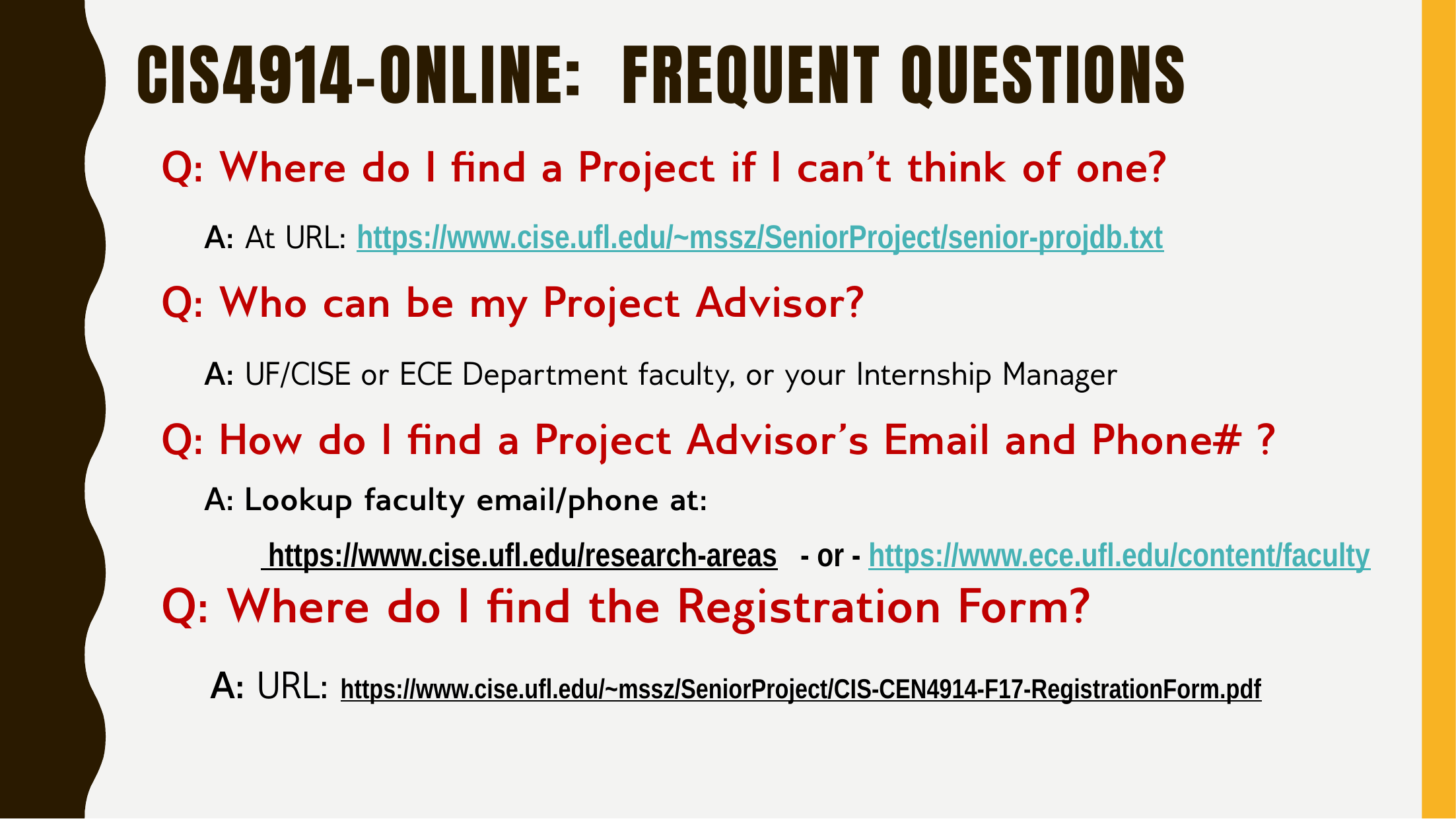

# Cis4914-Online:  Frequent questions
Q: Where do I find a Project if I can’t think of one?
   A: At URL: https://www.cise.ufl.edu/~mssz/SeniorProject/senior-projdb.txt
Q: Who can be my Project Advisor?
   A: UF/CISE or ECE Department faculty, or your Internship Manager
Q: How do I find a Project Advisor’s Email and Phone# ?
    A: Lookup faculty email/phone at:
	 https://www.cise.ufl.edu/research-areas   - or - https://www.ece.ufl.edu/content/faculty Q: Where do I find the Registration Form?
   A: URL: https://www.cise.ufl.edu/~mssz/SeniorProject/CIS-CEN4914-F17-RegistrationForm.pdf